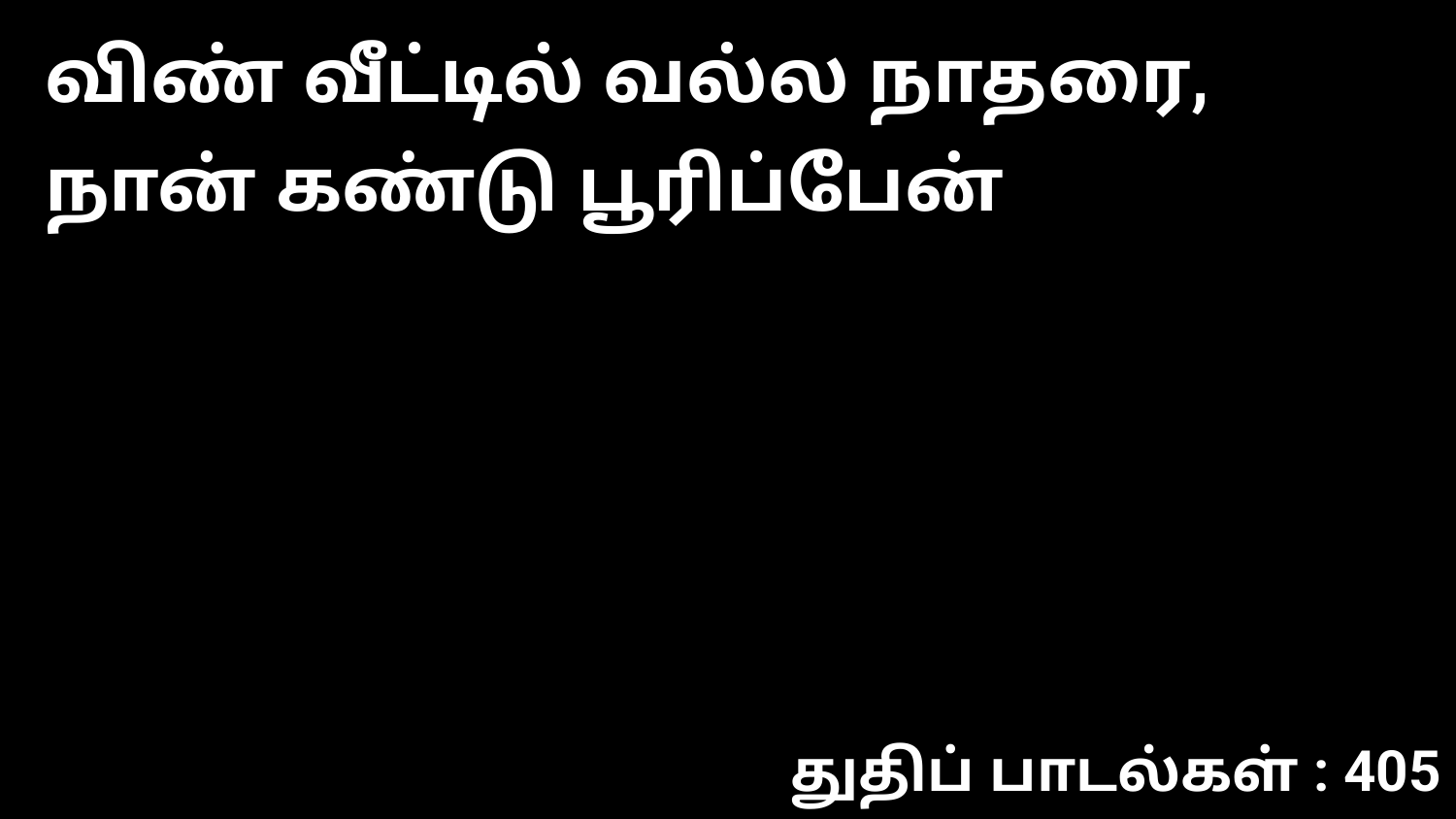

விண் வீட்டில் வல்ல நாதரை, நான் கண்டு பூரிப்பேன்
துதிப் பாடல்கள் : 405